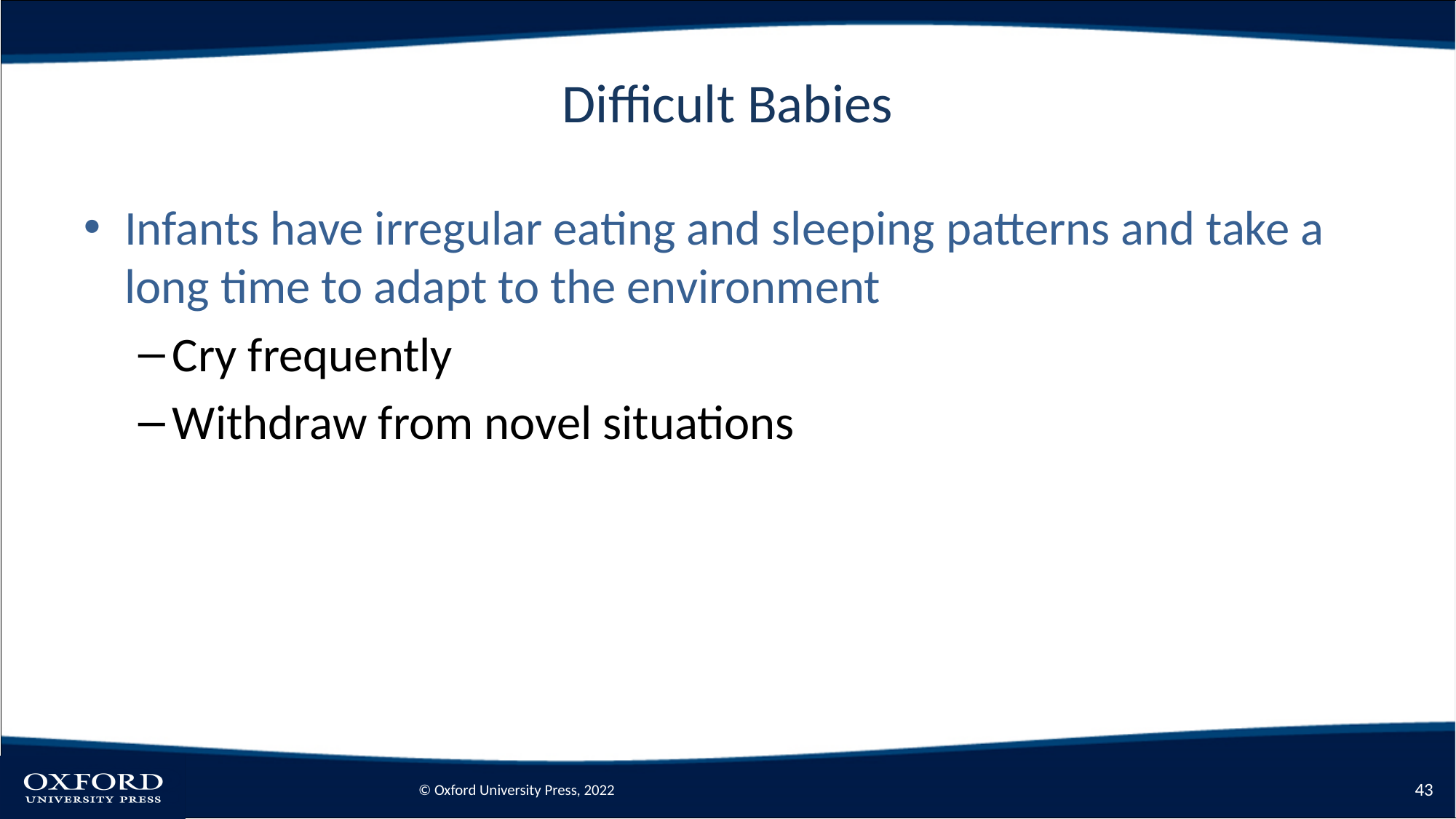

# Difficult Babies
Infants have irregular eating and sleeping patterns and take a long time to adapt to the environment
Cry frequently
Withdraw from novel situations